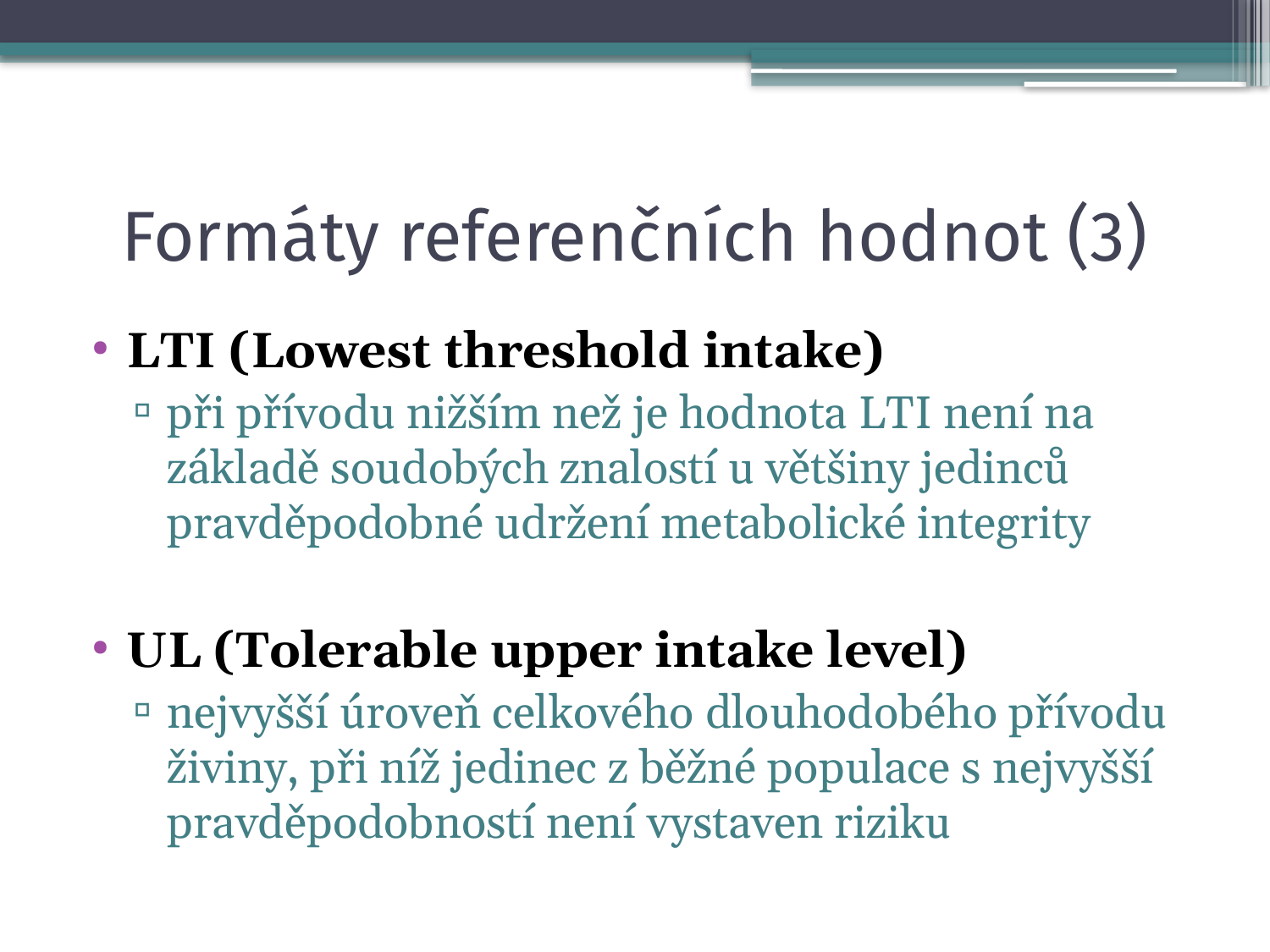

# Formáty referenčních hodnot (3)
LTI (Lowest threshold intake)
při přívodu nižším než je hodnota LTI není na základě soudobých znalostí u většiny jedinců pravděpodobné udržení metabolické integrity

UL (Tolerable upper intake level)
nejvyšší úroveň celkového dlouhodobého přívodu živiny, při níž jedinec z běžné populace s nejvyšší pravděpodobností není vystaven riziku